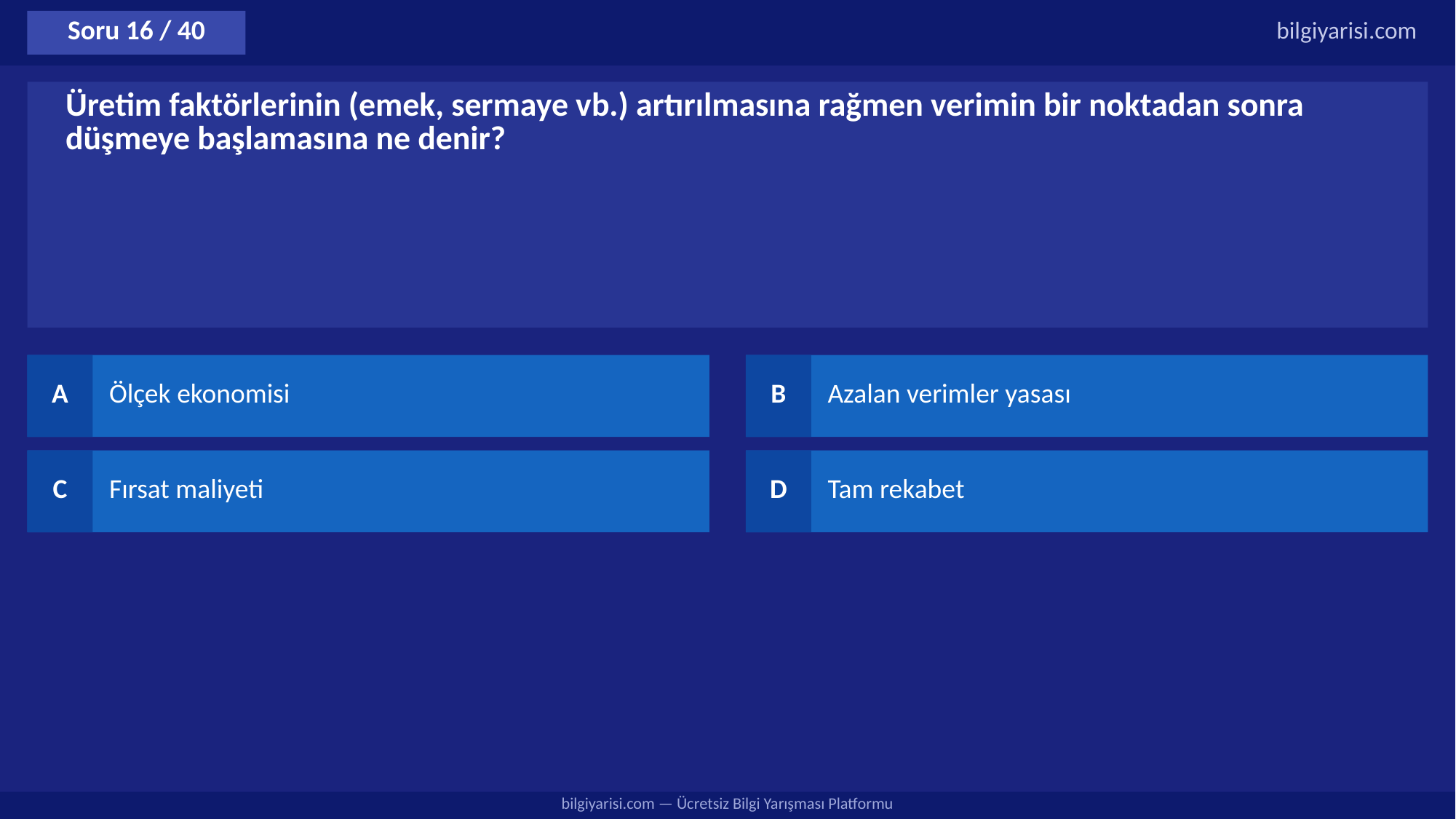

Soru 16 / 40
bilgiyarisi.com

Üretim faktörlerinin (emek, sermaye vb.) artırılmasına rağmen verimin bir noktadan sonra düşmeye başlamasına ne denir?

A
Ölçek ekonomisi

B
Azalan verimler yasası

C
Fırsat maliyeti

D
Tam rekabet
bilgiyarisi.com — Ücretsiz Bilgi Yarışması Platformu